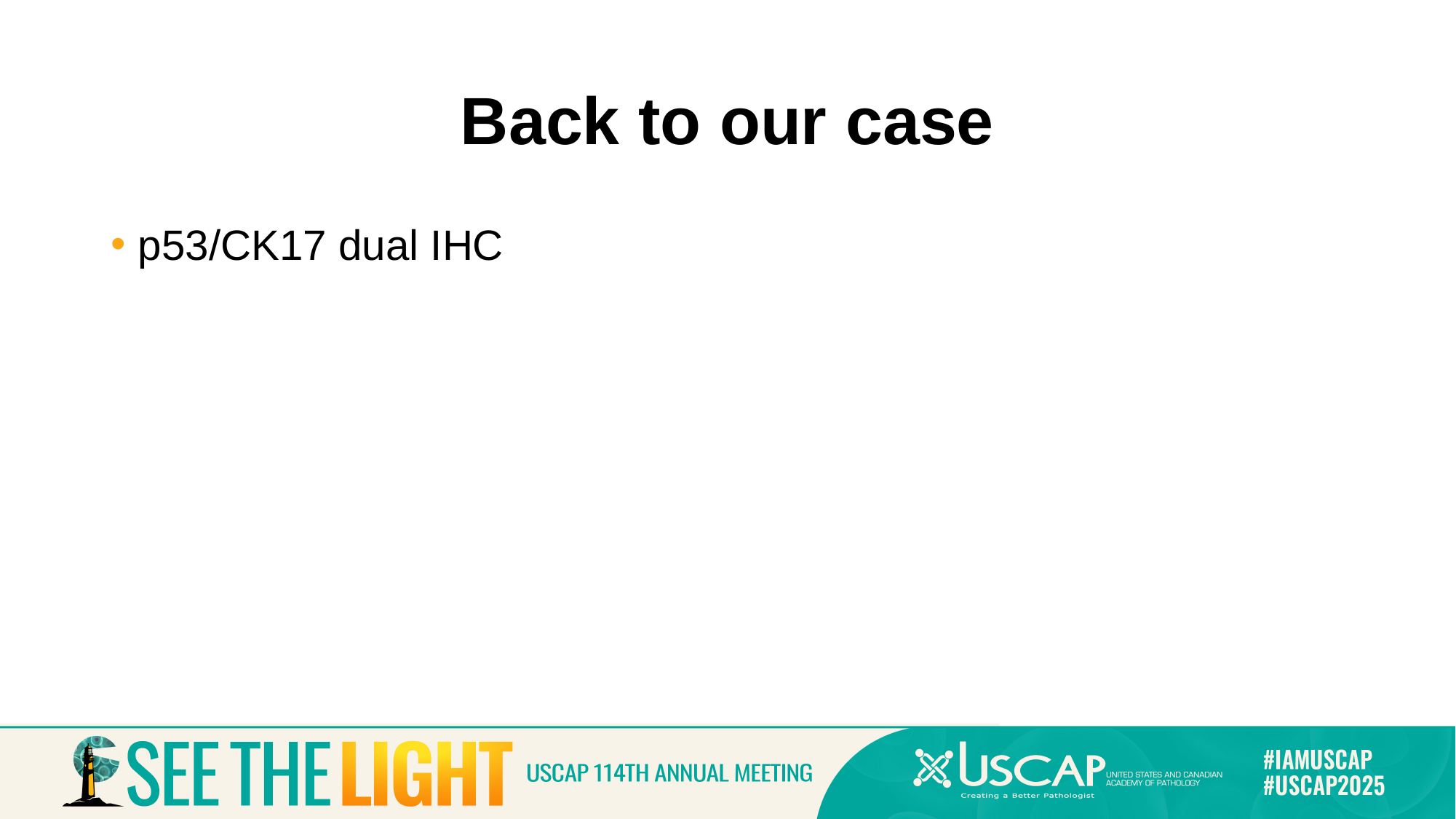

# Back to our case
p53/CK17 dual IHC